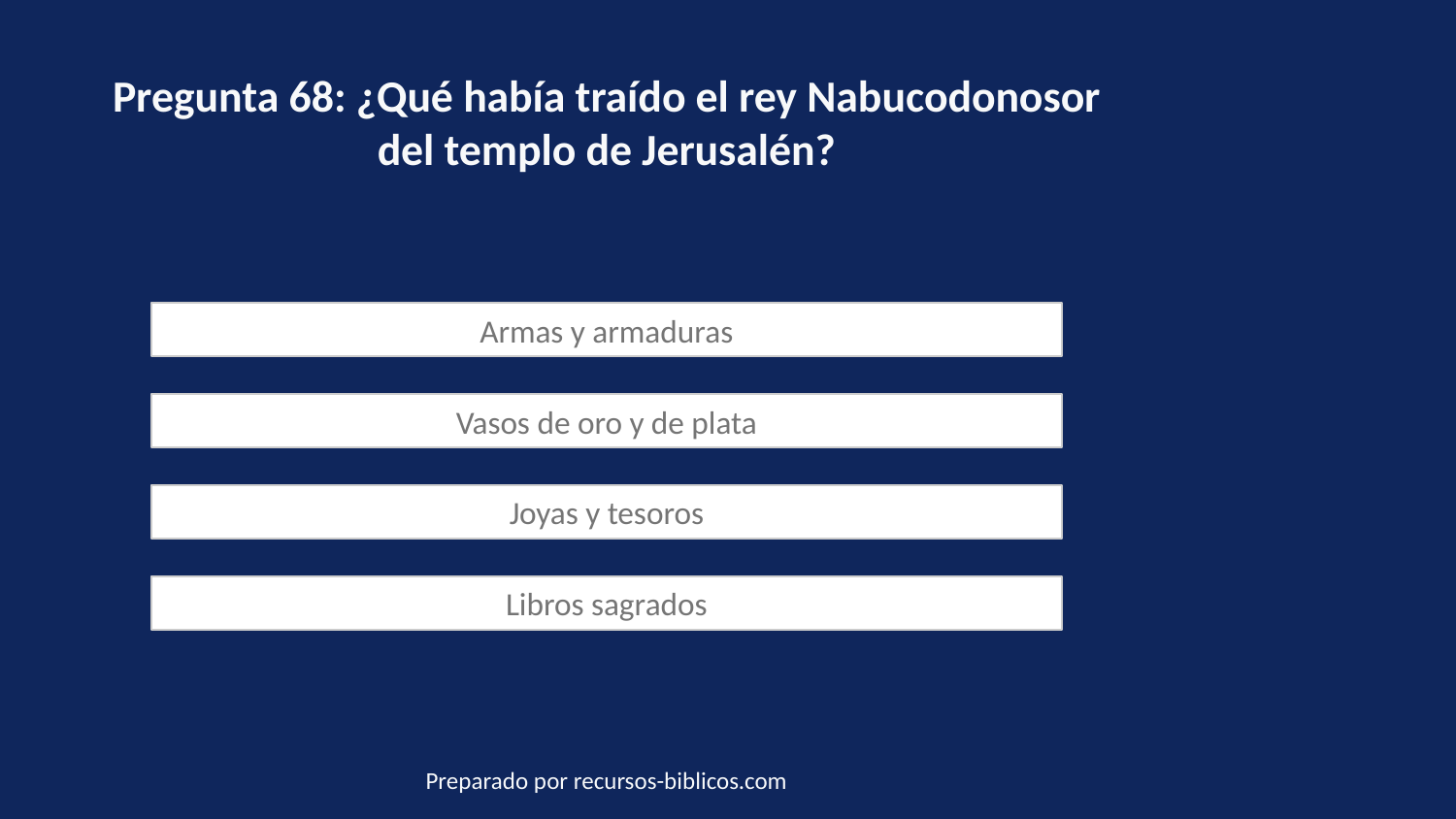

Pregunta 68: ¿Qué había traído el rey Nabucodonosor del templo de Jerusalén?
Armas y armaduras
Vasos de oro y de plata
Joyas y tesoros
Libros sagrados
Preparado por recursos-biblicos.com